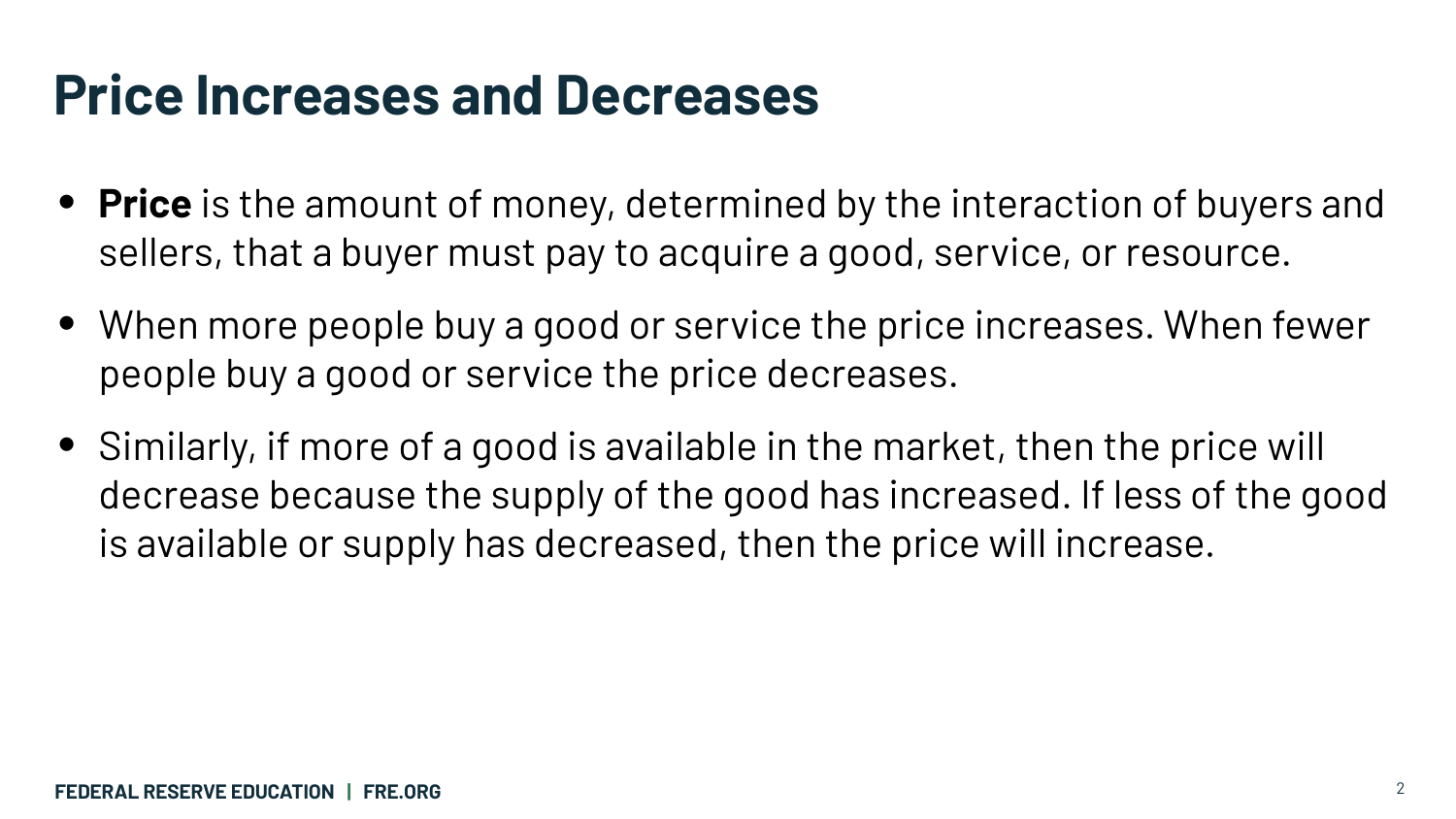

# Price Increases and Decreases
Price is the amount of money, determined by the interaction of buyers and sellers, that a buyer must pay to acquire a good, service, or resource.
When more people buy a good or service the price increases. When fewer people buy a good or service the price decreases.
Similarly, if more of a good is available in the market, then the price will decrease because the supply of the good has increased. If less of the good is available or supply has decreased, then the price will increase.

2